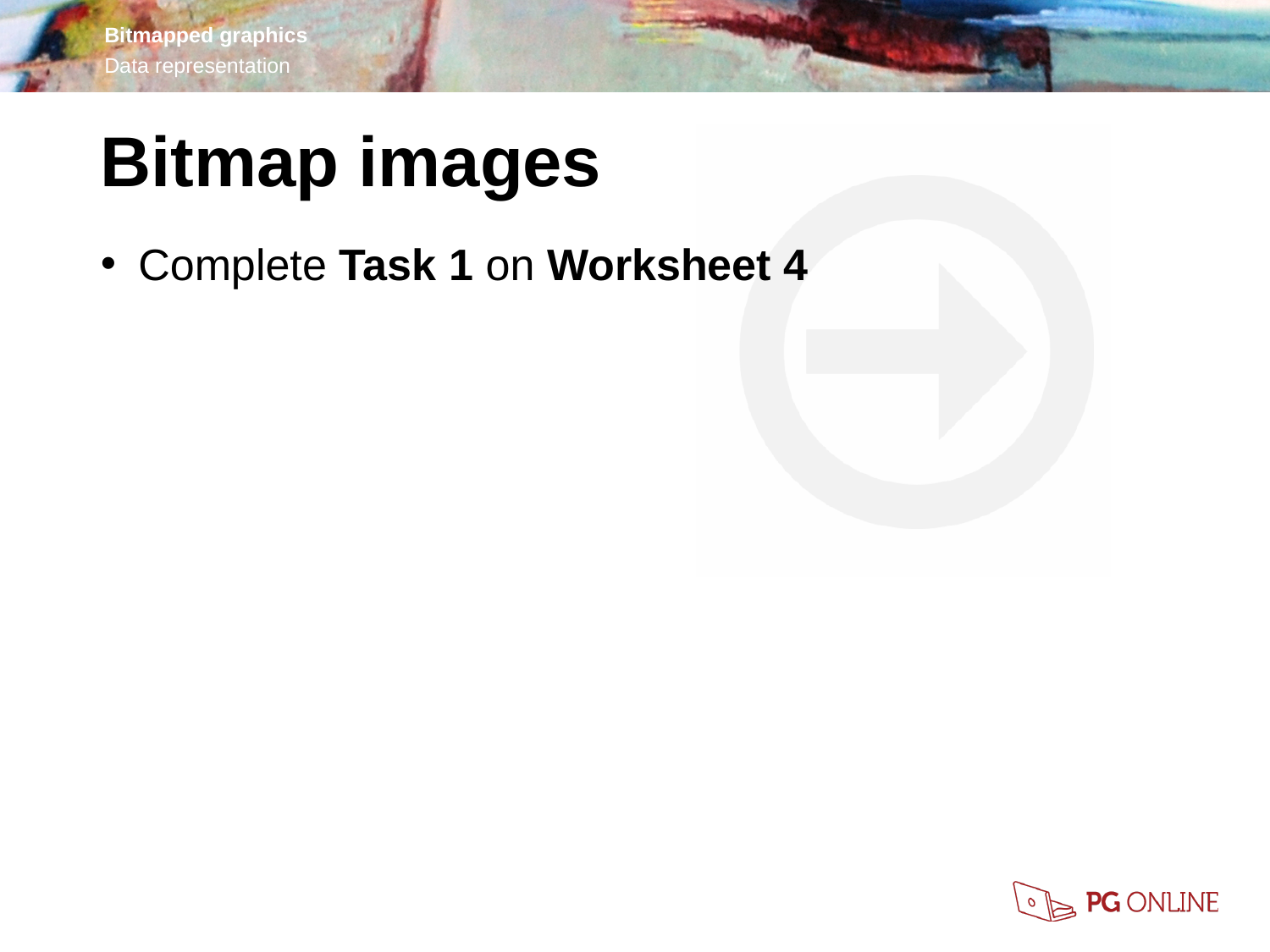

Bitmap images
Complete Task 1 on Worksheet 4